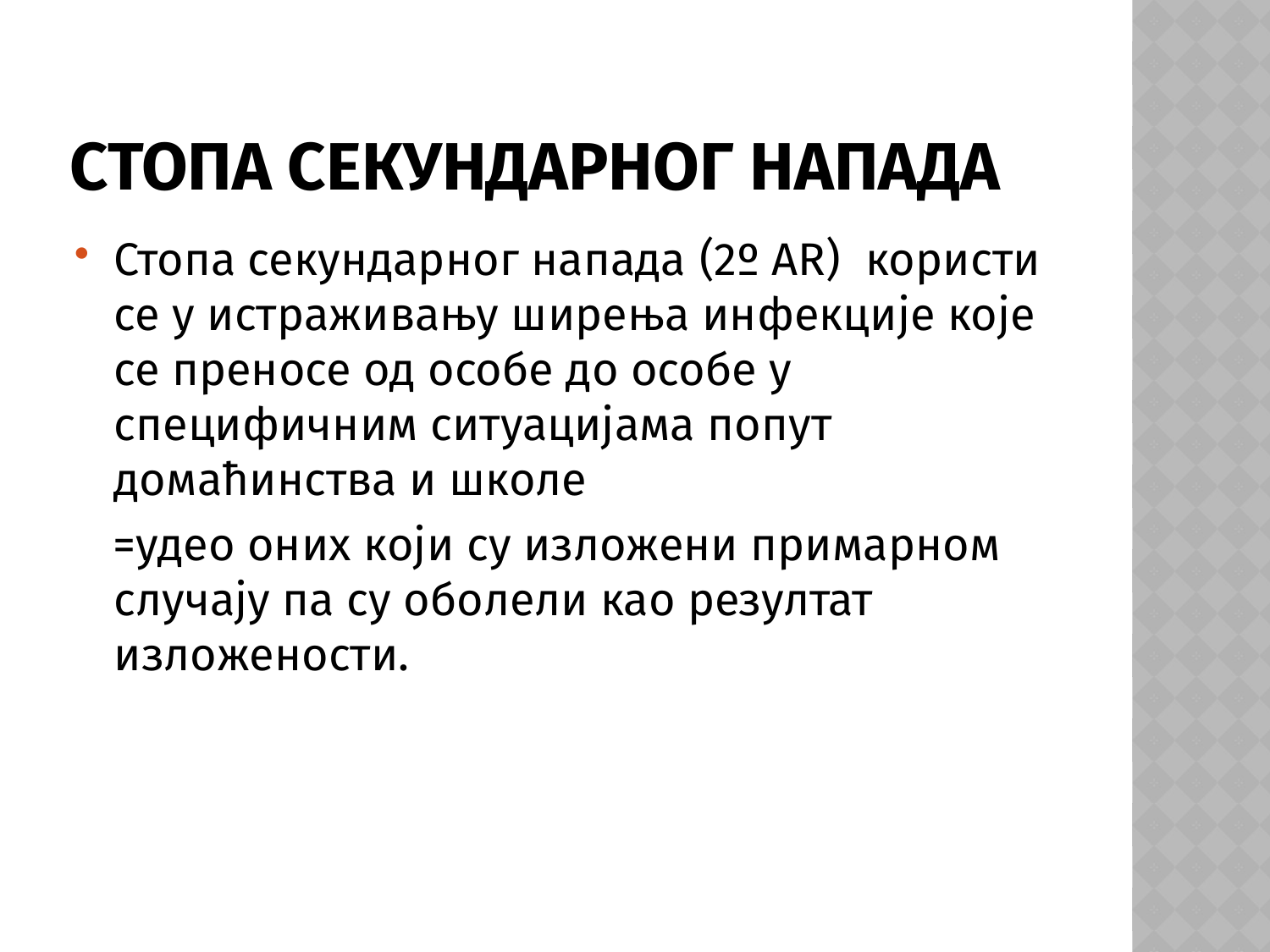

# Стопа секундарног напада
Стопа секундарног напада (2º AR)  користи се у истраживању ширења инфекције које се преносе од особе до особе у специфичним ситуацијама попут домаћинства и школе
   =удео оних који су изложени примарном случају па су оболели као резултат изложености.